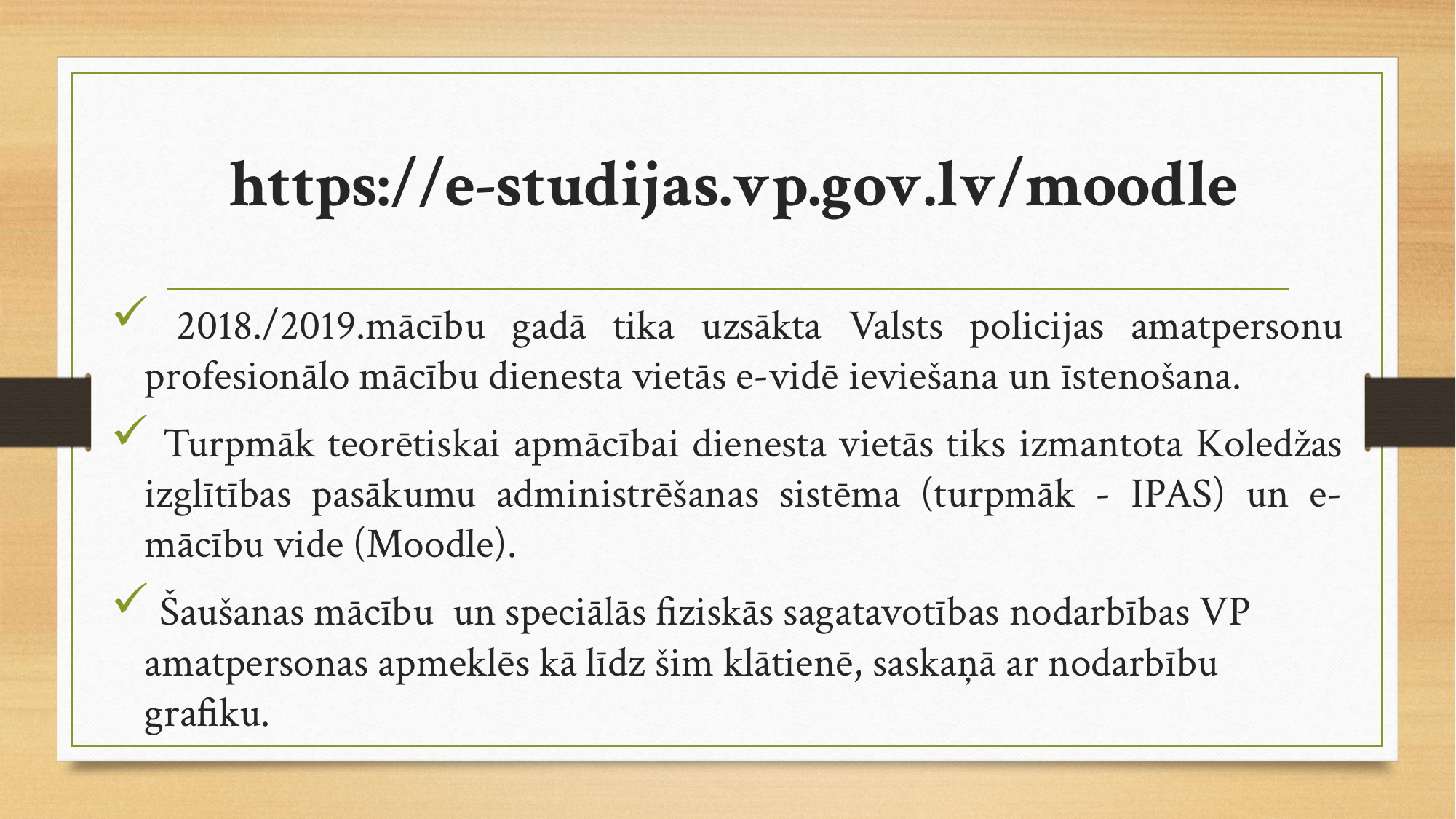

# https://e-studijas.vp.gov.lv/moodle
 2018./2019.mācību gadā tika uzsākta Valsts policijas amatpersonu profesionālo mācību dienesta vietās e-vidē ieviešana un īstenošana.
 Turpmāk teorētiskai apmācībai dienesta vietās tiks izmantota Koledžas izglītības pasākumu administrēšanas sistēma (turpmāk - IPAS) un e-mācību vide (Moodle).
 Šaušanas mācību  un speciālās fiziskās sagatavotības nodarbības VP amatpersonas apmeklēs kā līdz šim klātienē, saskaņā ar nodarbību grafiku.